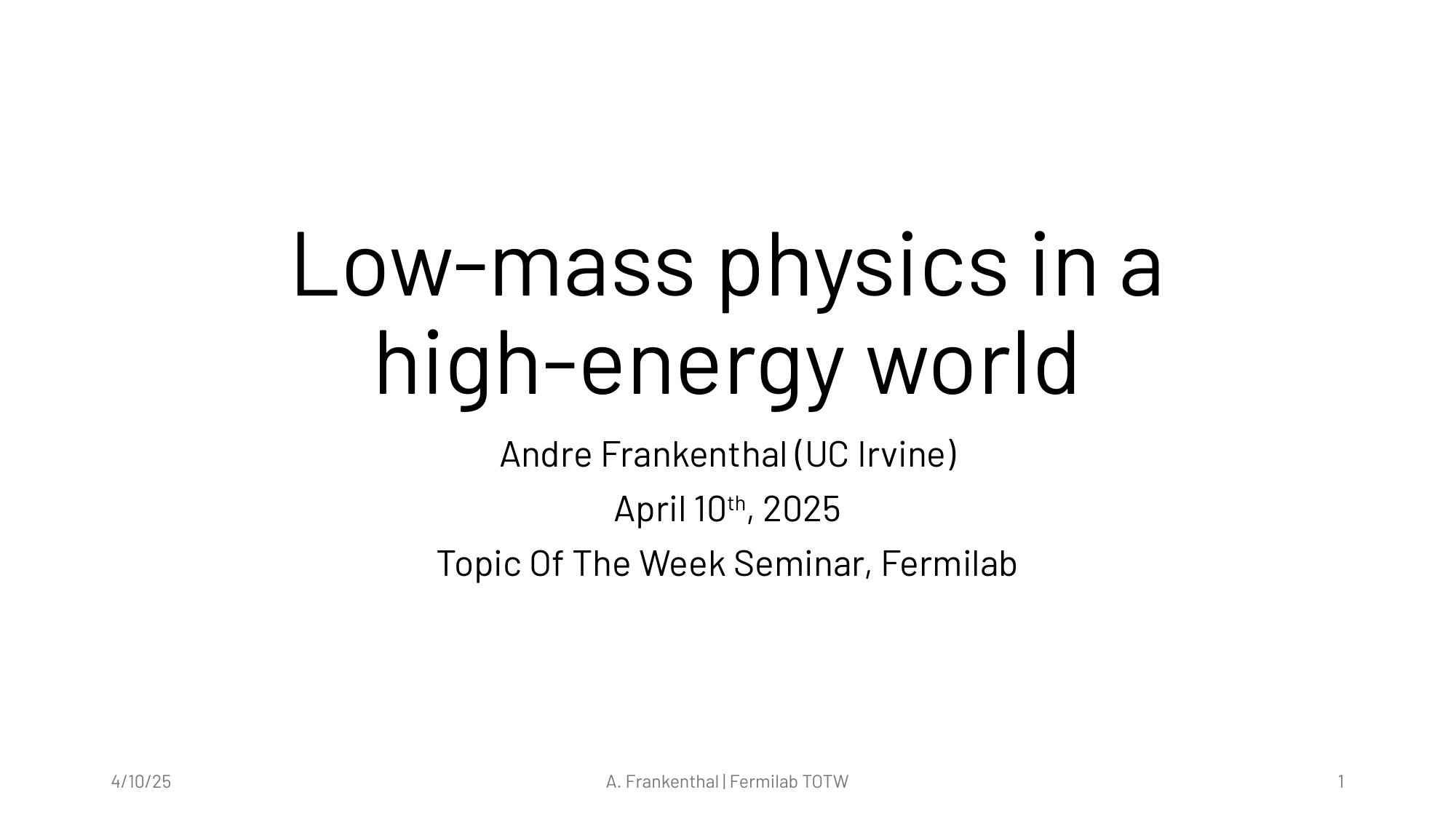

# Low-mass physics in a high-energy world
Andre Frankenthal (UC Irvine)
April 10th, 2025
Topic Of The Week Seminar, Fermilab

4/10/25
A. Frankenthal | Fermilab TOTW
1